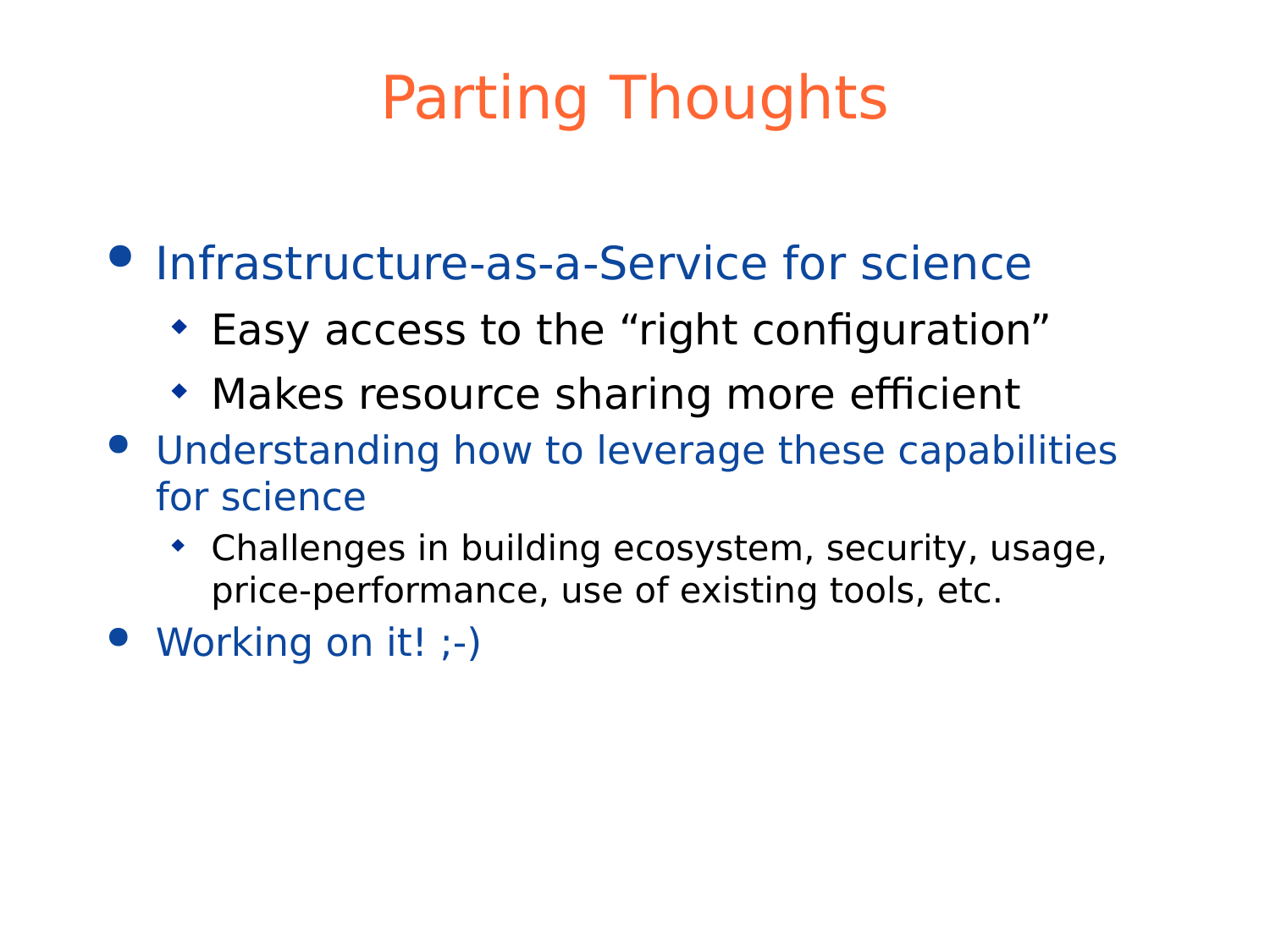

# Parting Thoughts
Infrastructure-as-a-Service for science
Easy access to the “right configuration”
Makes resource sharing more efficient
Understanding how to leverage these capabilities for science
Challenges in building ecosystem, security, usage, price-performance, use of existing tools, etc.
Working on it! ;-)